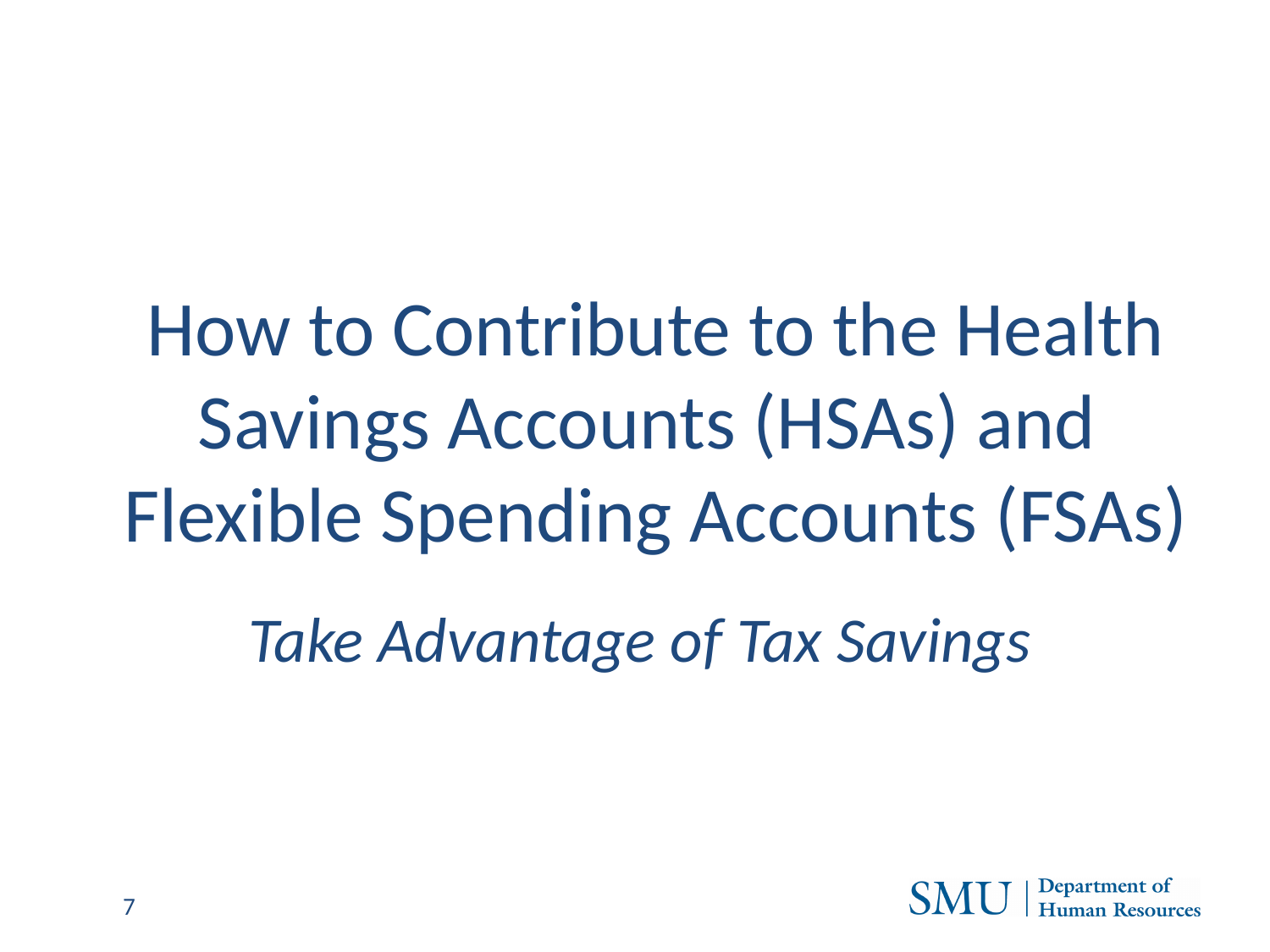

# How to Contribute to the Health Savings Accounts (HSAs) and Flexible Spending Accounts (FSAs)
Take Advantage of Tax Savings
7